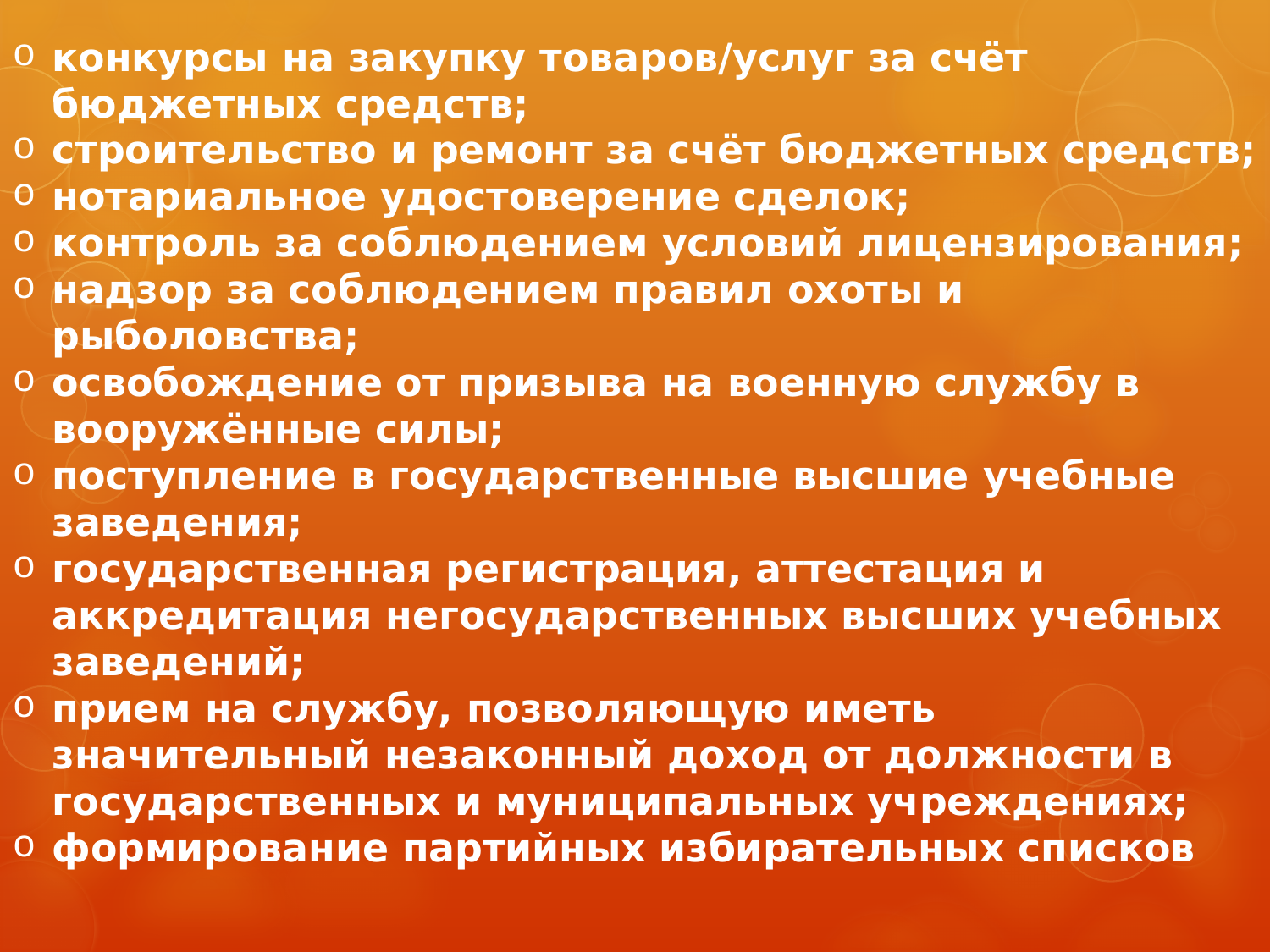

конкурсы на закупку товаров/услуг за счёт бюджетных средств;
строительство и ремонт за счёт бюджетных средств;
нотариальное удостоверение сделок;
контроль за соблюдением условий лицензирования;
надзор за соблюдением правил охоты и рыболовства;
освобождение от призыва на военную службу в вооружённые силы;
поступление в государственные высшие учебные заведения;
государственная регистрация, аттестация и аккредитация негосударственных высших учебных заведений;
прием на службу, позволяющую иметь значительный незаконный доход от должности в государственных и муниципальных учреждениях;
формирование партийных избирательных списков